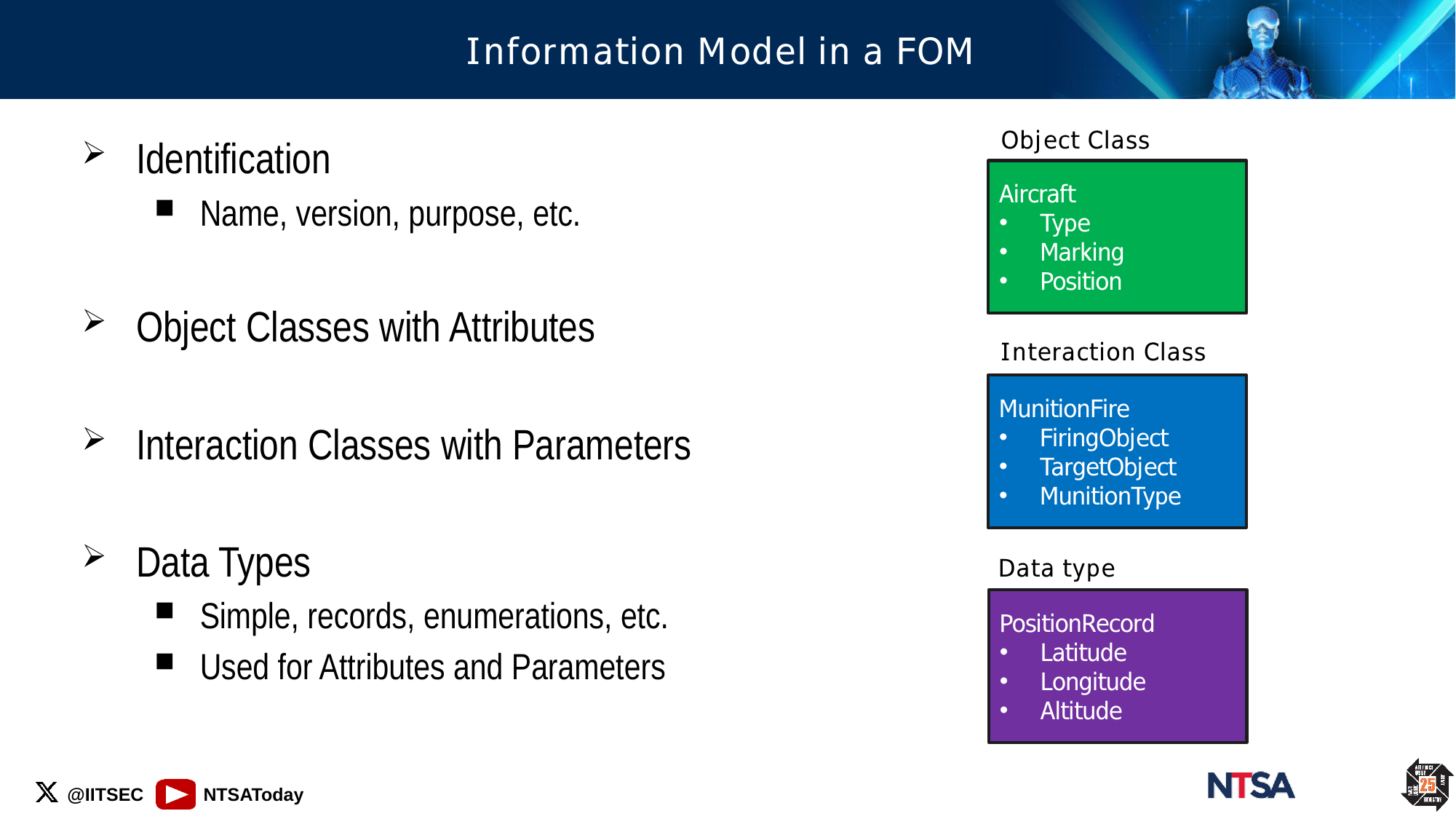

# Information Model in a FOM
Object Class
Identification
Name, version, purpose, etc.

Object Classes with Attributes

Interaction Classes with Parameters

Data Types
Simple, records, enumerations, etc.
Used for Attributes and Parameters

Aircraft
Type
Marking
Position
Interaction Class
MunitionFire
FiringObject
TargetObject
MunitionType
Data type
PositionRecord
Latitude
Longitude
Altitude